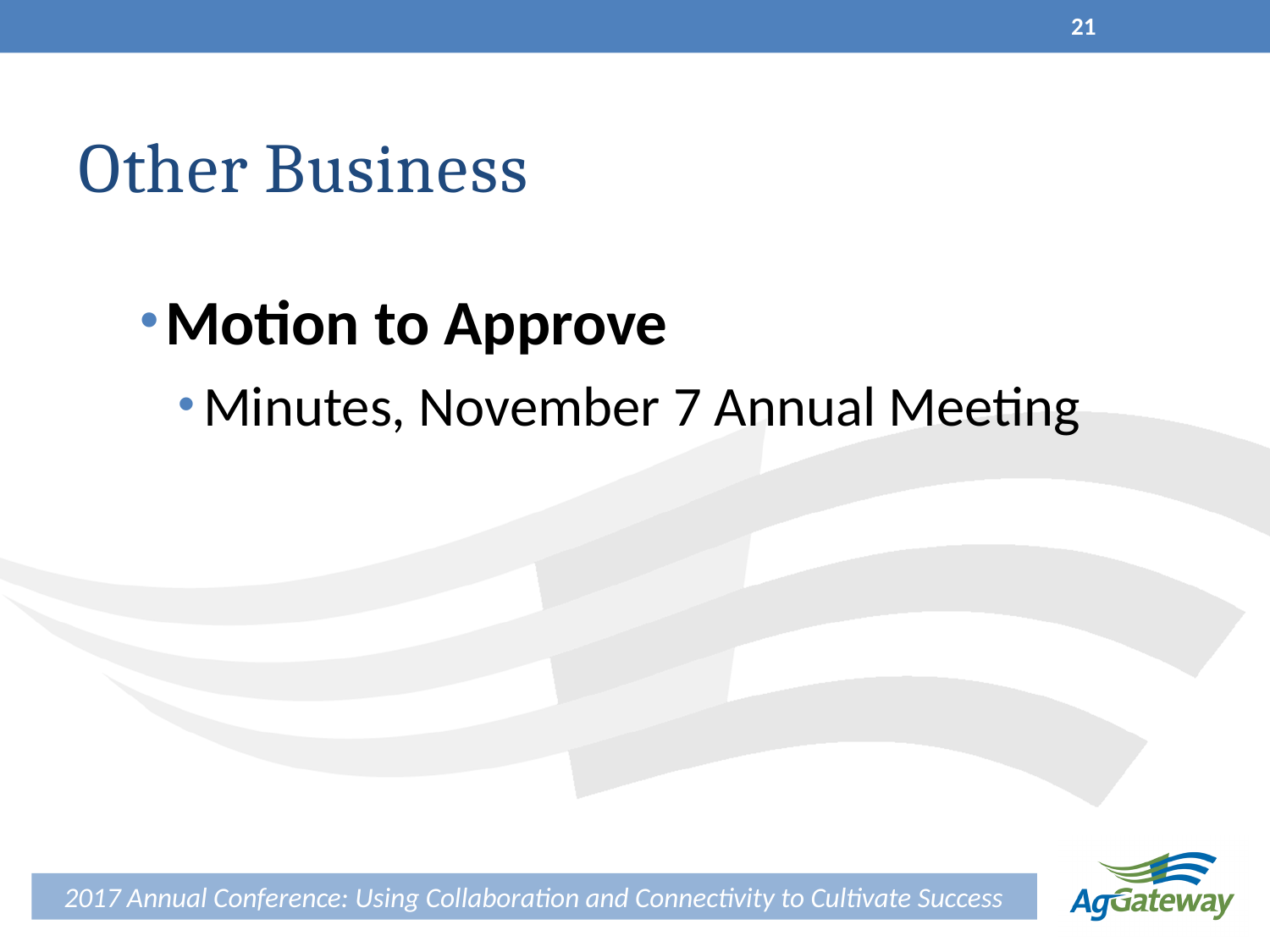

21
# Other Business
Motion to Approve
Minutes, November 7 Annual Meeting